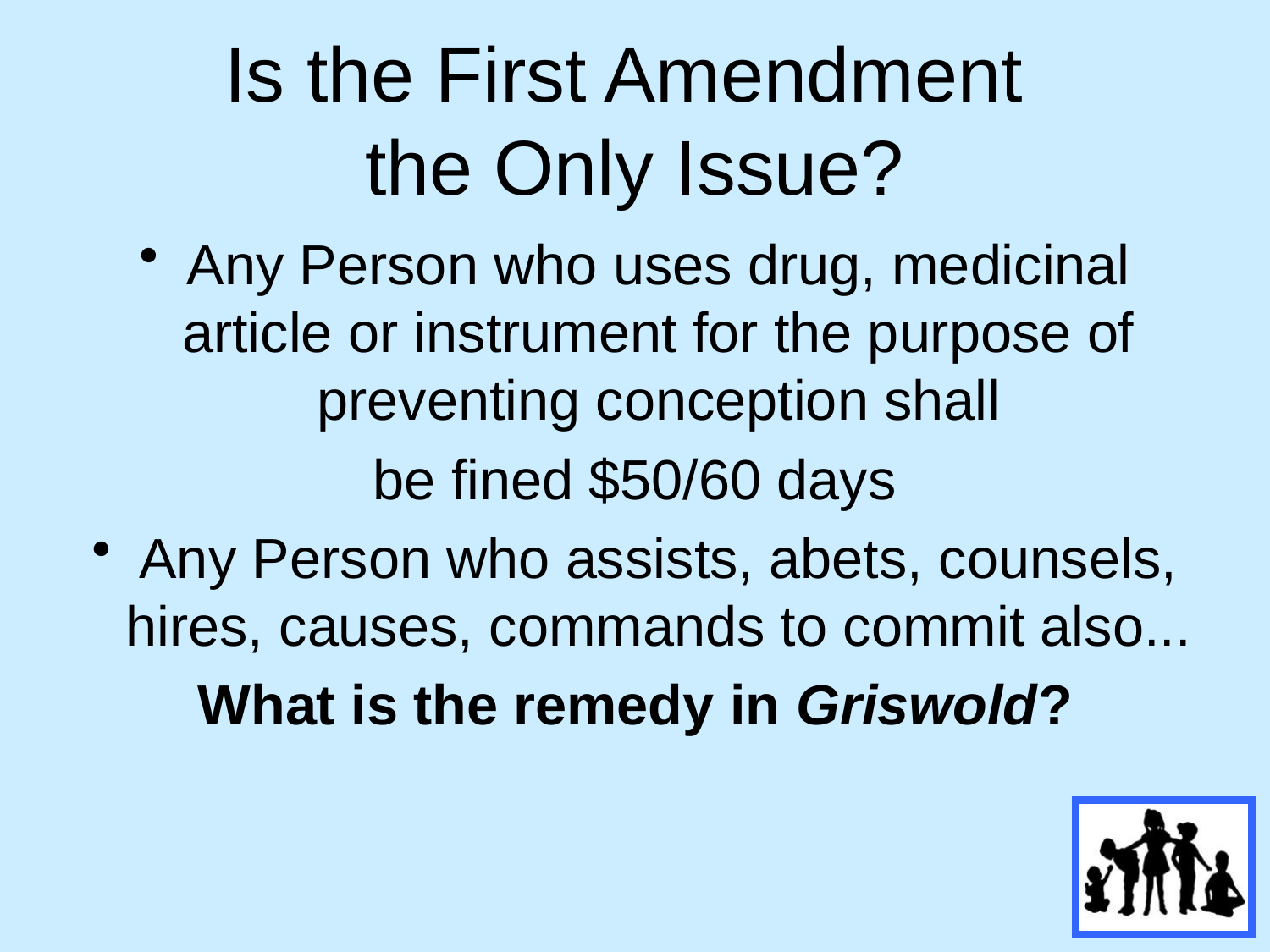

# Is the First Amendment the Only Issue?
Any Person who uses drug, medicinal article or instrument for the purpose of preventing conception shall
be fined $50/60 days
Any Person who assists, abets, counsels, hires, causes, commands to commit also...
What is the remedy in Griswold?